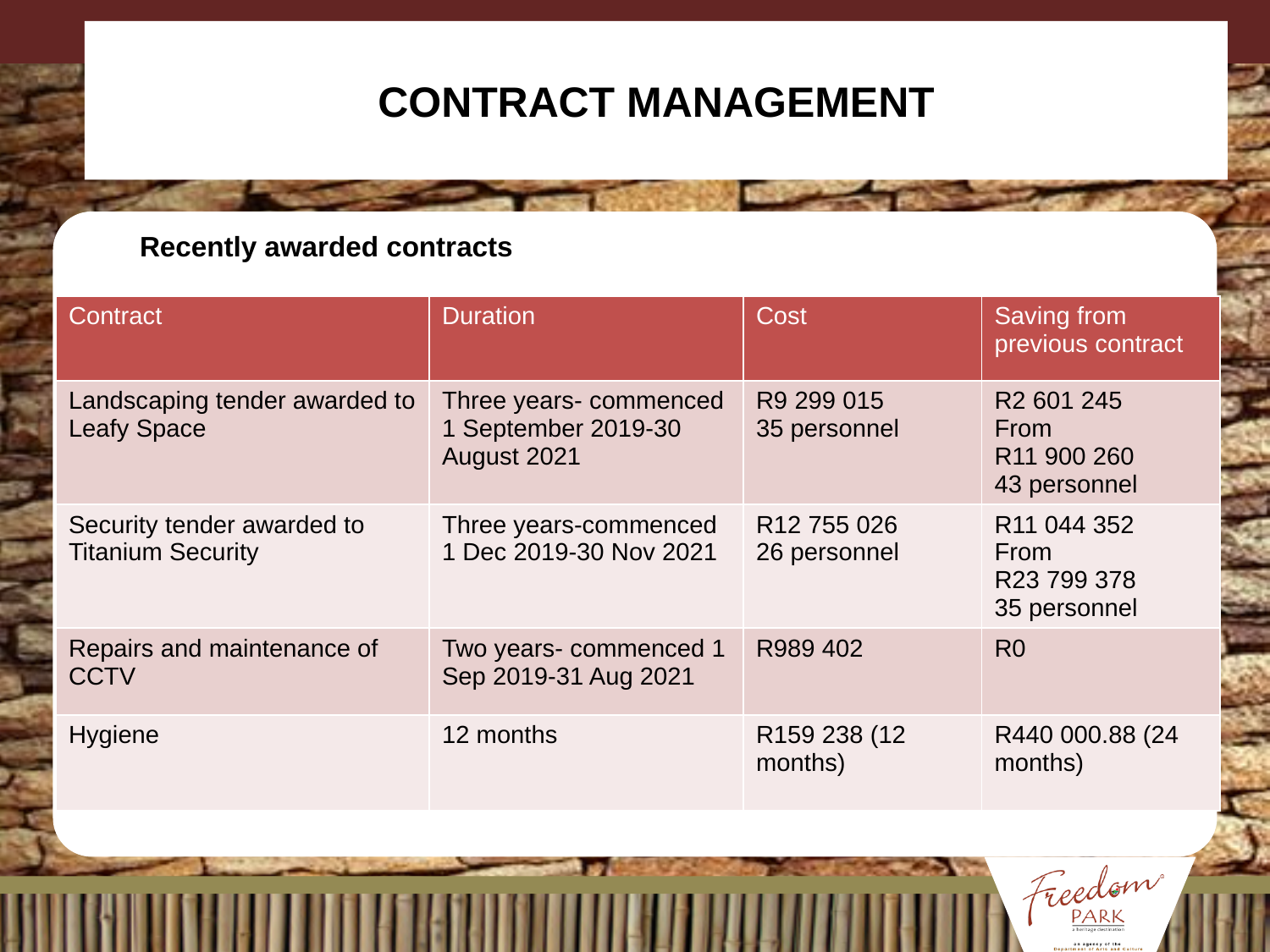

# CONTRACT MANAGEMENT
Recently awarded contracts

| Contract | Duration | Cost | Saving from previous contract |
| --- | --- | --- | --- |
| Landscaping tender awarded to Leafy Space | Three years- commenced 1 September 2019-30 August 2021 | R9 299 015 35 personnel | R2 601 245 From R11 900 260 43 personnel |
| Security tender awarded to Titanium Security | Three years-commenced 1 Dec 2019-30 Nov 2021 | R12 755 026 26 personnel | R11 044 352 From R23 799 378 35 personnel |
| Repairs and maintenance of CCTV | Two years- commenced 1 Sep 2019-31 Aug 2021 | R989 402 | R0 |
| Hygiene | 12 months | R159 238 (12 months) | R440 000.88 (24 months) |